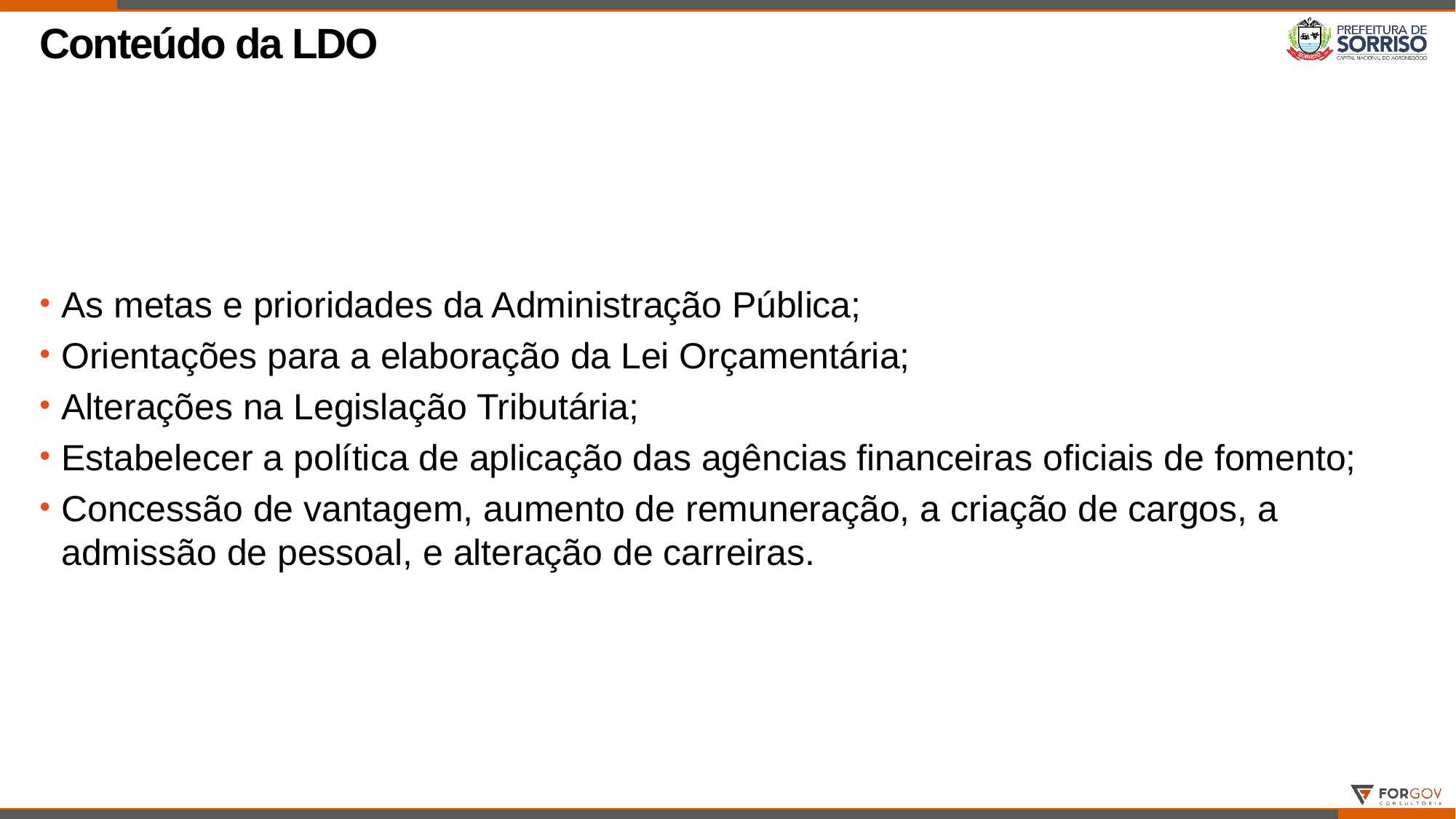

# Conteúdo da LDO
As metas e prioridades da Administração Pública;
Orientações para a elaboração da Lei Orçamentária;
Alterações na Legislação Tributária;
Estabelecer a política de aplicação das agências financeiras oficiais de fomento;
Concessão de vantagem, aumento de remuneração, a criação de cargos, a admissão de pessoal, e alteração de carreiras.